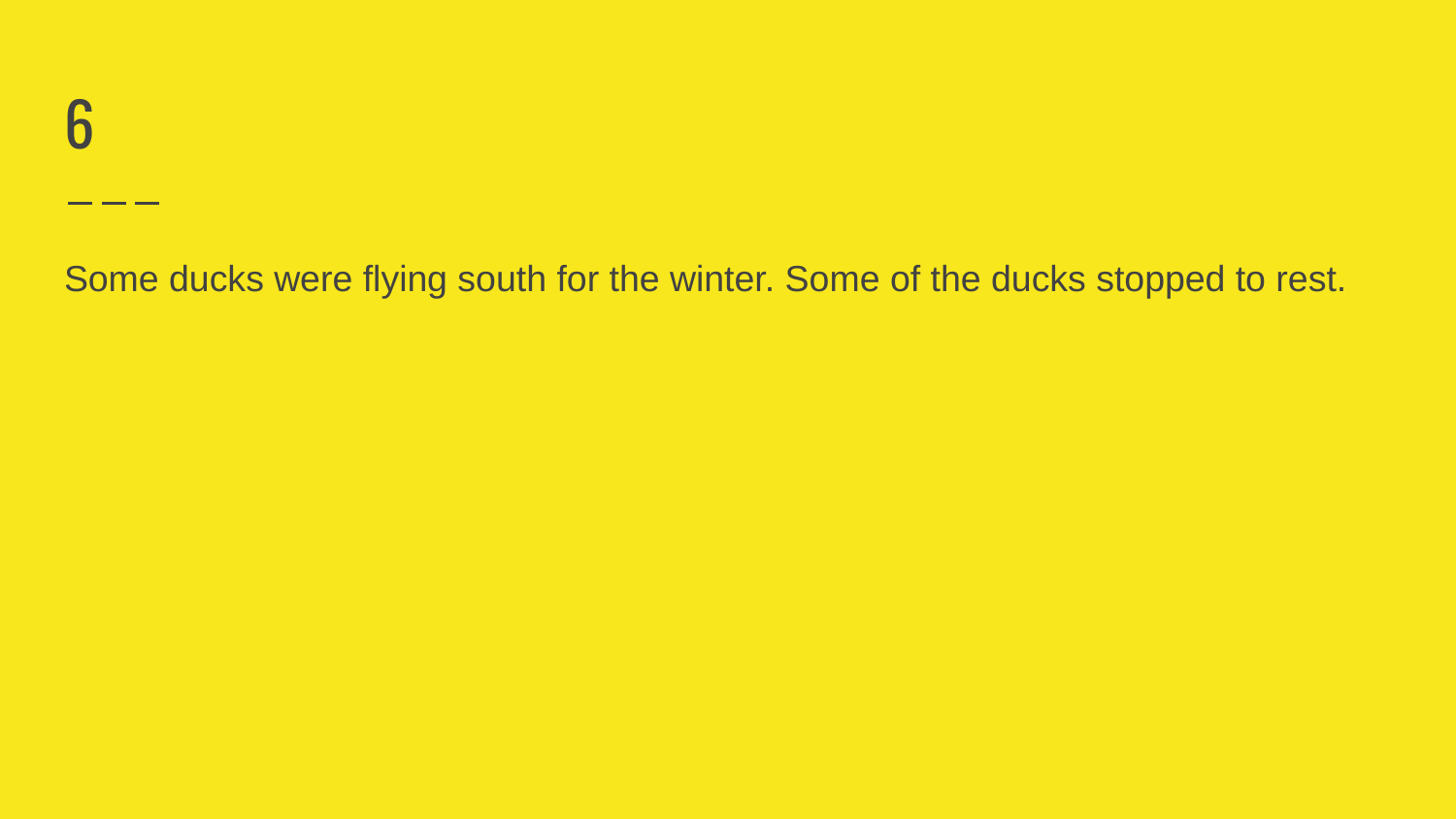

# 6
Some ducks were flying south for the winter. Some of the ducks stopped to rest.